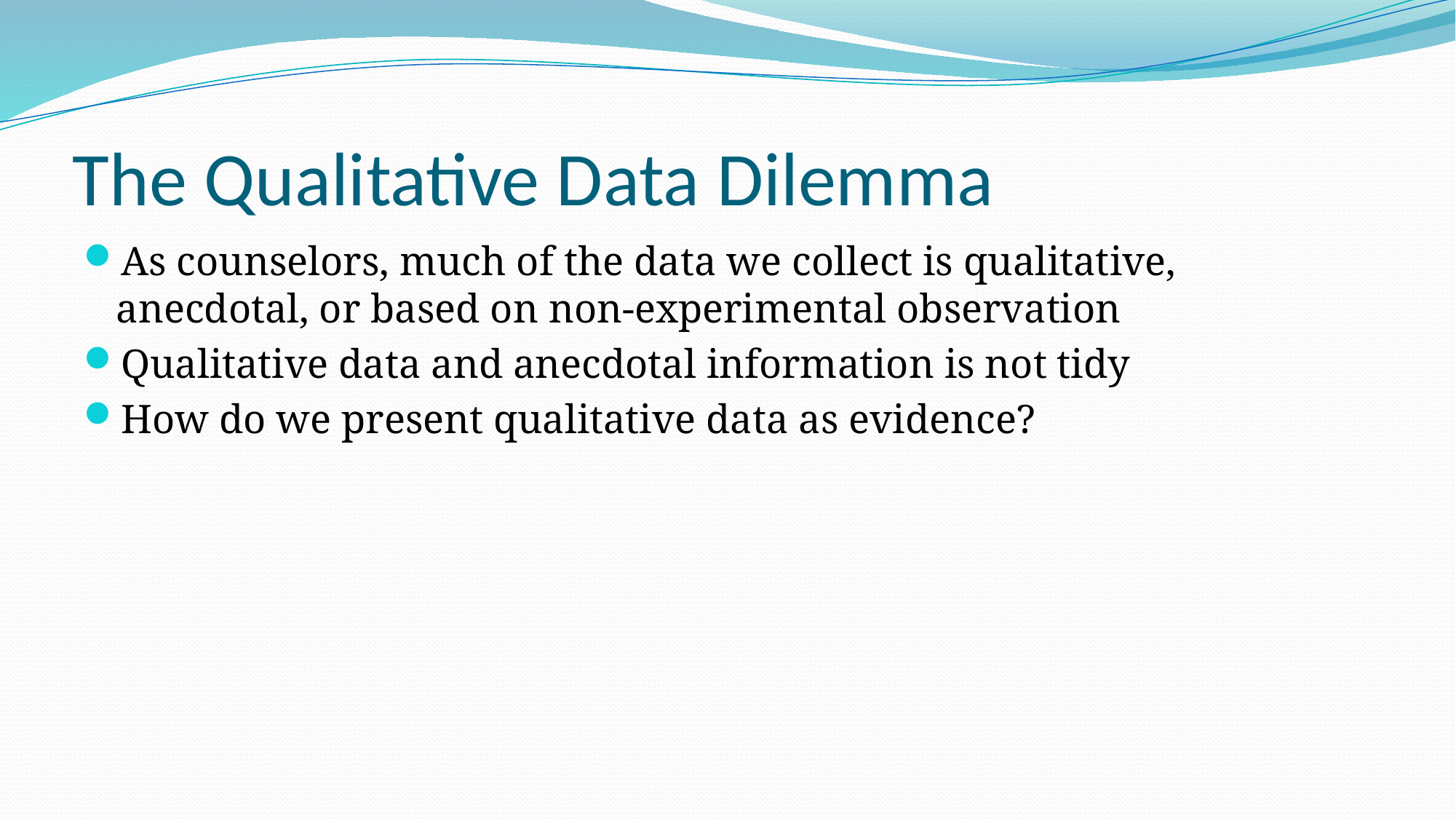

# The Qualitative Data Dilemma
As counselors, much of the data we collect is qualitative, anecdotal, or based on non-experimental observation
Qualitative data and anecdotal information is not tidy
How do we present qualitative data as evidence?